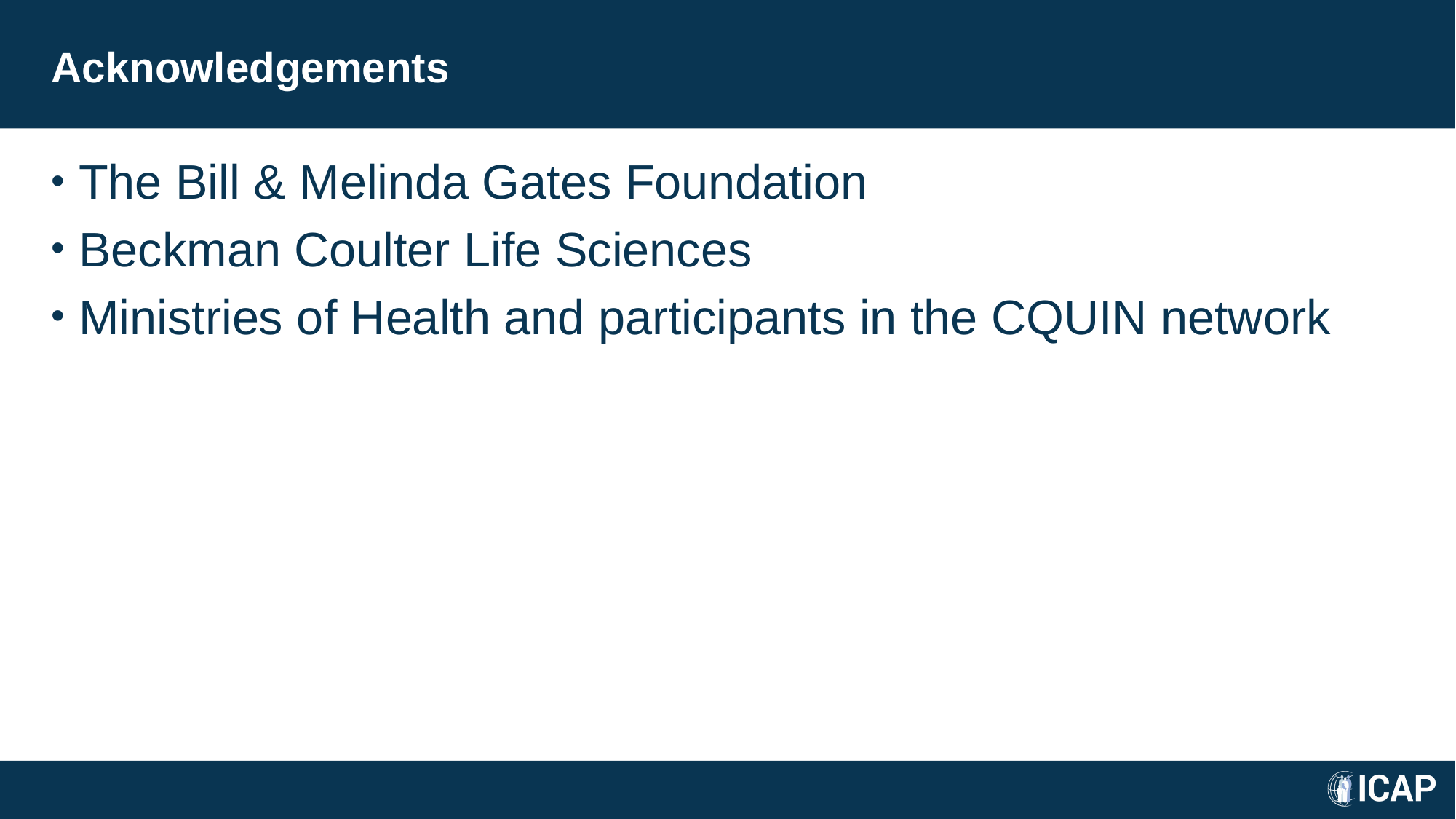

# Acknowledgements
The Bill & Melinda Gates Foundation
Beckman Coulter Life Sciences
Ministries of Health and participants in the CQUIN network